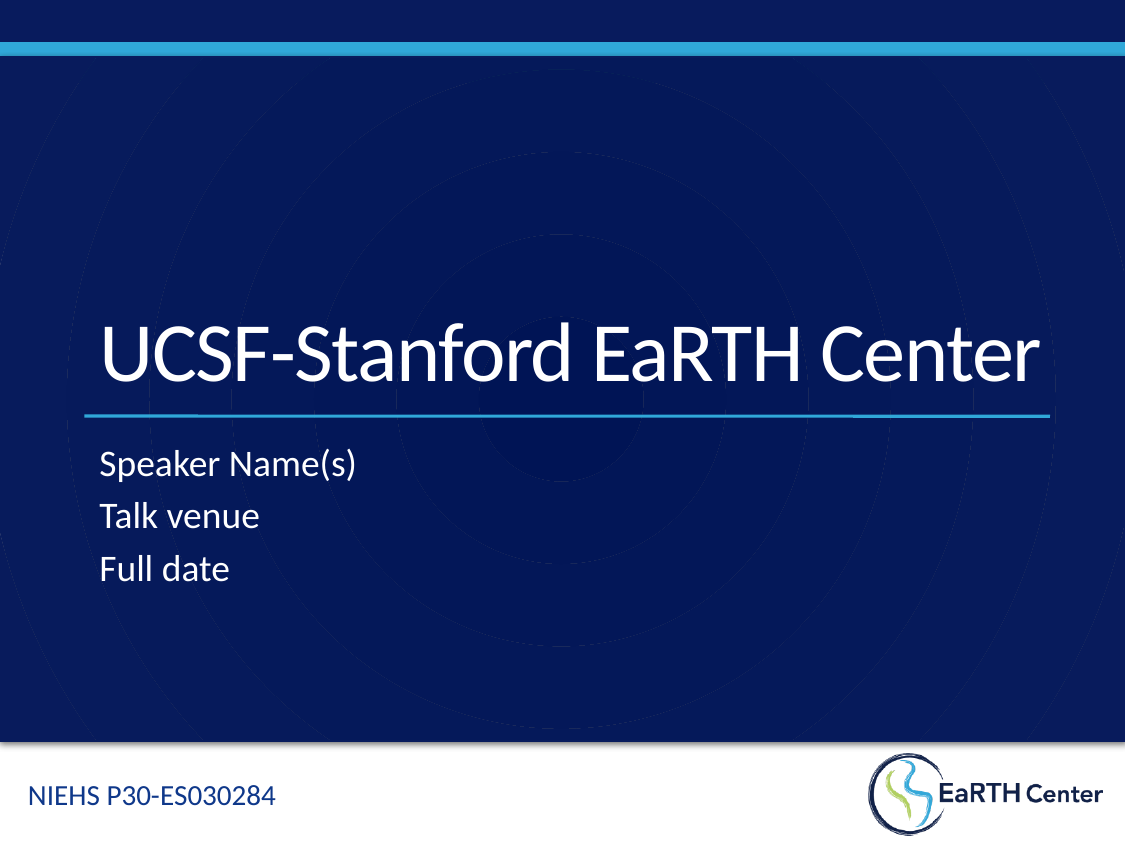

# UCSF-Stanford EaRTH Center
Speaker Name(s)
Talk venue
Full date